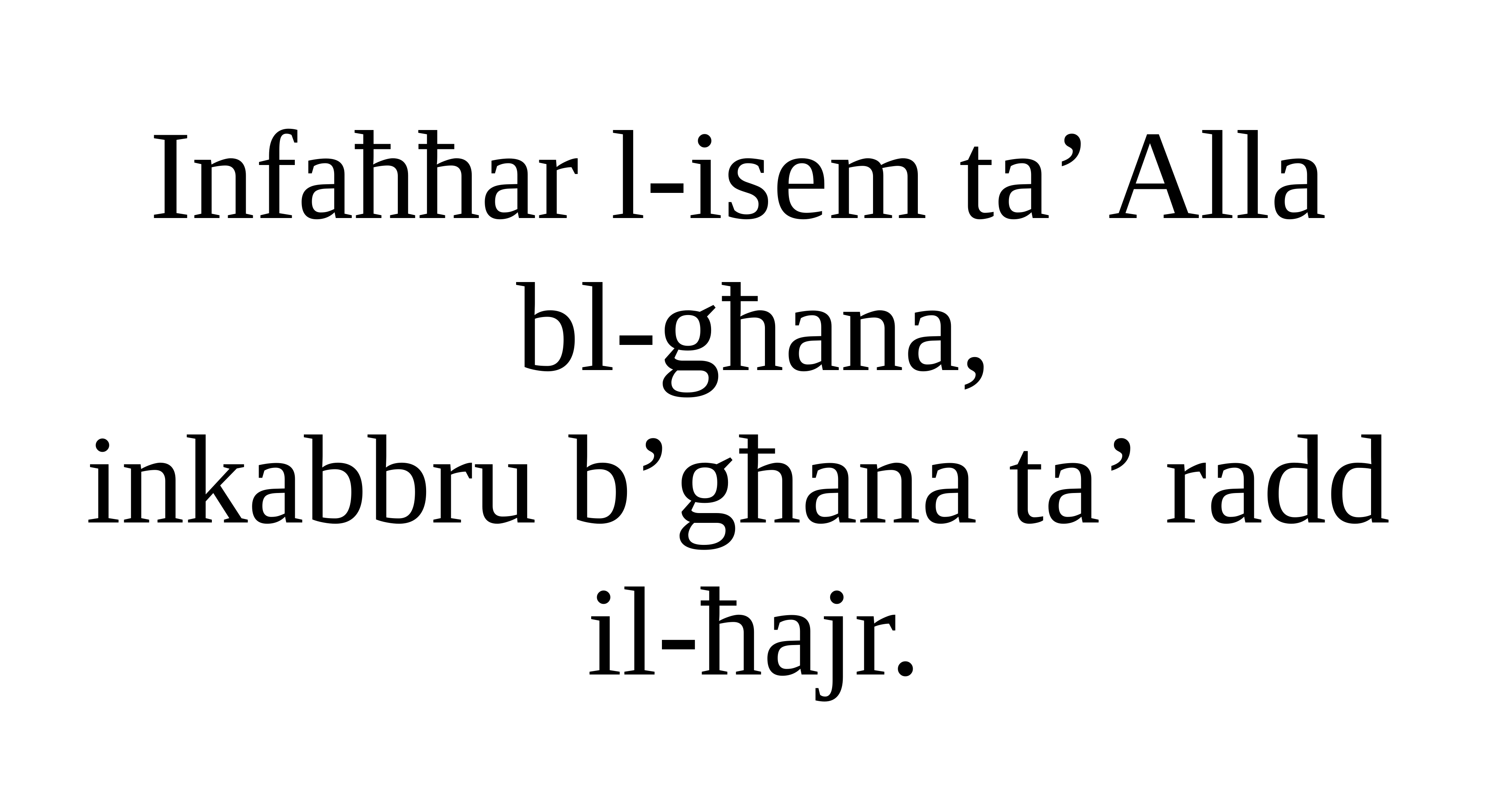

Infaħħar l-isem ta’ Alla
bl-għana,
inkabbru b’għana ta’ radd
il-ħajr.